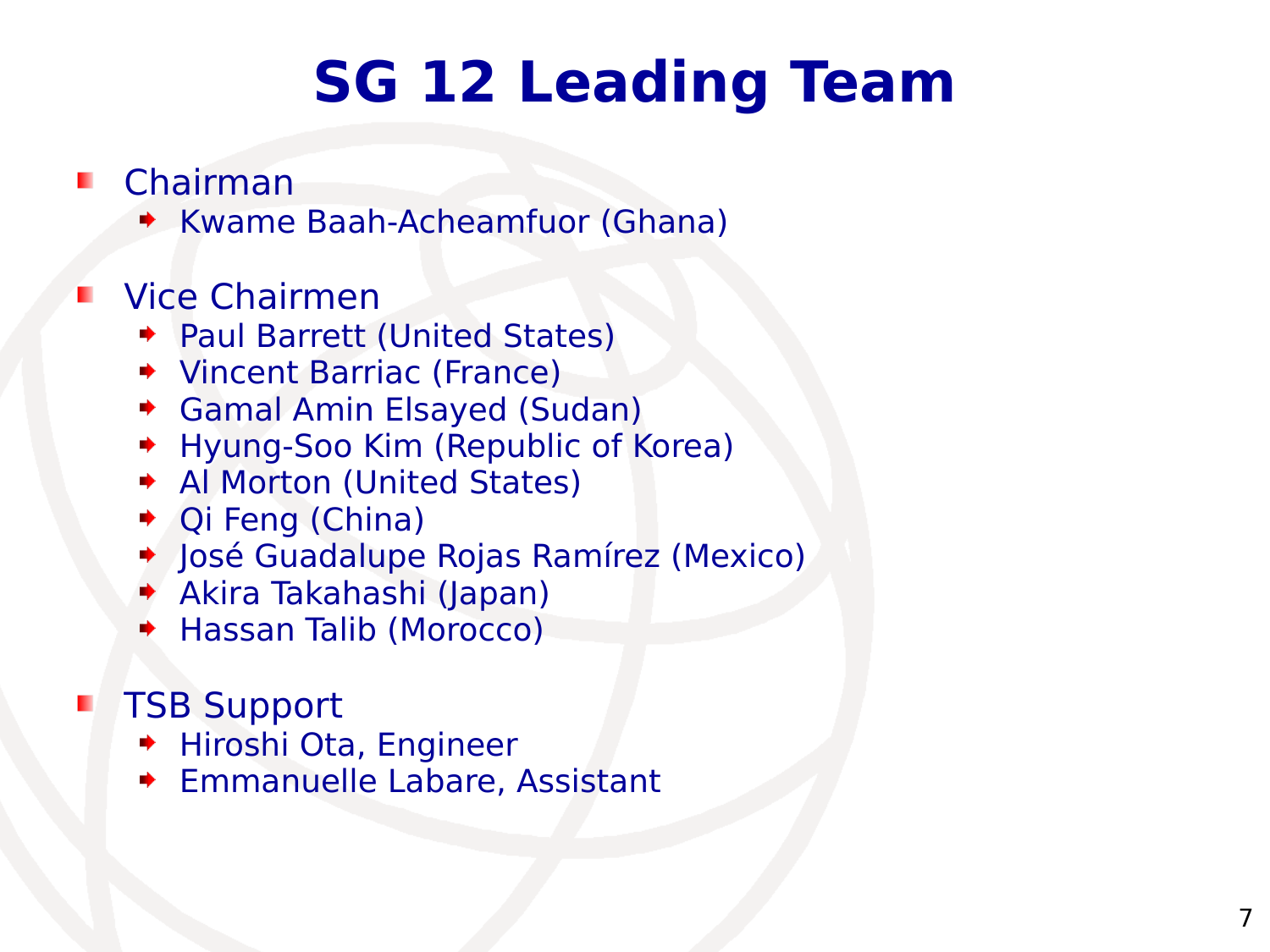

# SG 12 Leading Team
Chairman
Kwame Baah-Acheamfuor (Ghana)

Vice Chairmen
Paul Barrett (United States)
Vincent Barriac (France)
Gamal Amin Elsayed (Sudan)
Hyung-Soo Kim (Republic of Korea)
Al Morton (United States)
Qi Feng (China)
José Guadalupe Rojas Ramírez (Mexico)
Akira Takahashi (Japan)
Hassan Talib (Morocco)

TSB Support
Hiroshi Ota, Engineer
Emmanuelle Labare, Assistant
7